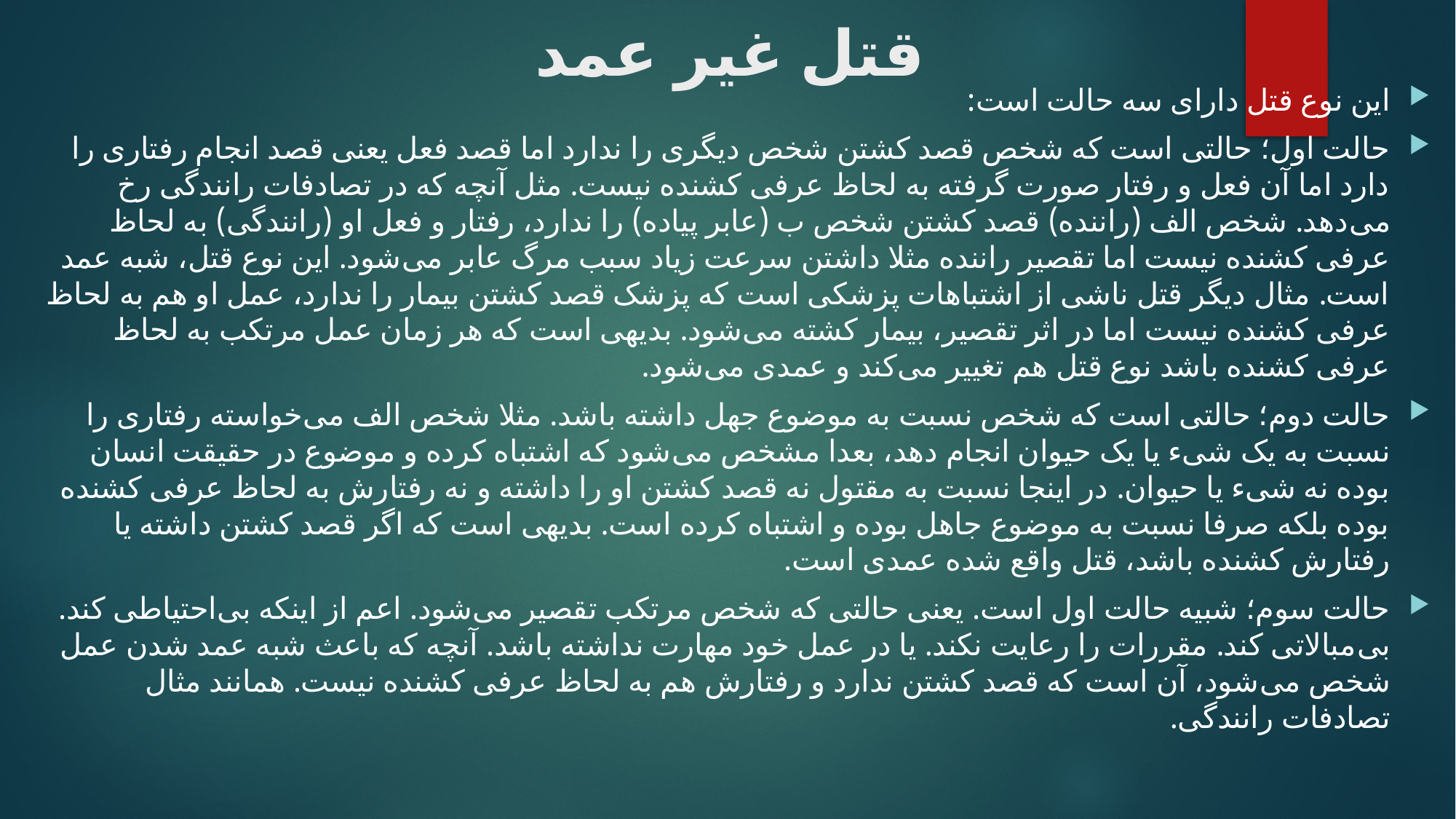

# قتل غیر عمد
این نوع قتل دارای سه حالت است:
حالت اول؛ حالتی است که شخص قصد کشتن شخص دیگری را ندارد اما قصد فعل یعنی قصد انجام رفتاری را دارد اما آن فعل و رفتار صورت گرفته به لحاظ عرفی کشنده نیست. مثل آنچه که در تصادفات رانندگی رخ می‌دهد. شخص الف (راننده) قصد کشتن شخص ب (عابر پیاده) را ندارد، رفتار و فعل او (رانندگی) به لحاظ عرفی کشنده نیست اما تقصیر راننده مثلا داشتن سرعت زیاد سبب مرگ عابر می‌شود. این نوع قتل، شبه عمد است. مثال دیگر قتل ناشی از اشتباهات پزشکی است که پزشک قصد کشتن بیمار را ندارد، عمل او هم به لحاظ عرفی کشنده نیست اما در اثر تقصیر، بیمار کشته می‌شود. بدیهی است که هر زمان عمل مرتکب به لحاظ عرفی کشنده باشد نوع قتل هم تغییر می‌کند و عمدی می‌شود.
حالت دوم؛ حالتی است که شخص نسبت به موضوع جهل داشته باشد. مثلا شخص الف می‌خواسته رفتاری را نسبت به یک شیء یا یک حیوان انجام دهد، بعدا مشخص می‌شود که اشتباه کرده و موضوع در حقیقت انسان بوده نه شیء یا حیوان. در اینجا نسبت به مقتول نه قصد کشتن او را داشته و نه رفتارش به لحاظ عرفی کشنده بوده بلکه صرفا نسبت به موضوع جاهل بوده و اشتباه کرده است. بدیهی است که اگر قصد کشتن داشته یا رفتارش کشنده باشد، قتل واقع شده عمدی است.
حالت سوم؛ شبیه حالت اول است. یعنی حالتی که شخص مرتکب تقصیر می‌شود. اعم از اینکه بی‌احتیاطی کند. بی‌مبالاتی کند. مقررات را رعایت نکند. یا در عمل خود مهارت نداشته باشد. آنچه که باعث شبه عمد شدن عمل شخص می‌شود، آن است که قصد کشتن ندارد و رفتارش هم به لحاظ عرفی کشنده نیست. همانند مثال تصادفات رانندگی.